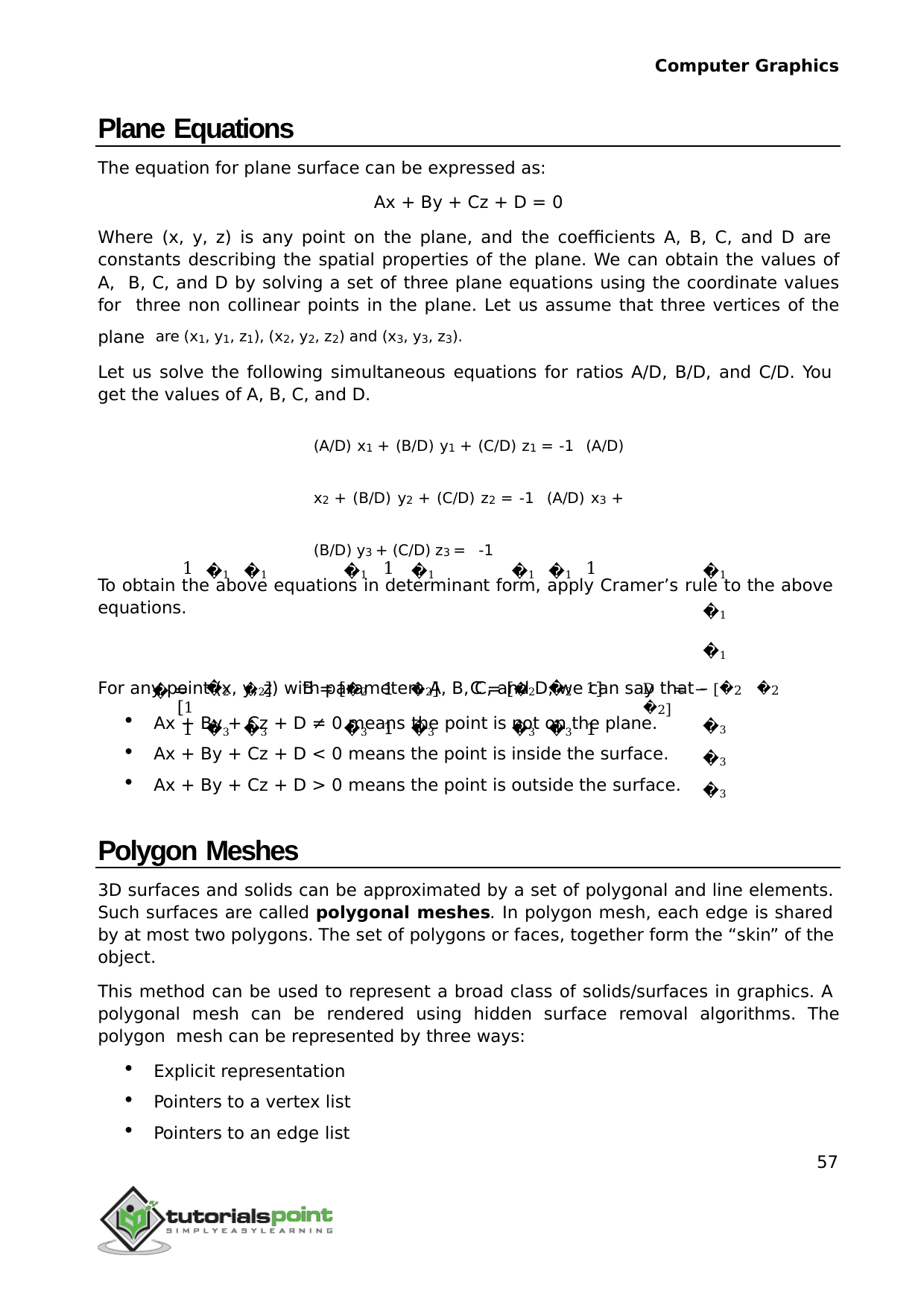

Computer Graphics

Plane Equations
The equation for plane surface can be expressed as:
Ax + By + Cz + D = 0
Where (x, y, z) is any point on the plane, and the coefficients A, B, C, and D are  constants describing the spatial properties of the plane. We can obtain the values of A,  B, C, and D by solving a set of three plane equations using the coordinate values for  three non collinear points in the plane. Let us assume that three vertices of the plane  are (x1, y1, z1), (x2, y2, z2) and (x3, y3, z3).
Let us solve the following simultaneous equations for ratios A/D, B/D, and C/D. You  get the values of A, B, C, and D.
(A/D) x1 + (B/D) y1 + (C/D) z1 = -1  (A/D) x2 + (B/D) y2 + (C/D) z2 = -1  (A/D) x3 + (B/D) y3 + (C/D) z3 = -1
To obtain the above equations in determinant form, apply Cramer’s rule to the above  equations.

| 1 | �1 | �1 | �1 | 1 | �1 | �1 | �1 | 1 | �1 �1 �1 |
| --- | --- | --- | --- | --- | --- | --- | --- | --- | --- |
| � = [1 | �2 | �2] | B = [�2 | 1 | �2] | C = [�2 | �2 | 1] | D = − [�2 �2 �2] |
| 1 | �3 | �3 | �3 | 1 | �3 | �3 | �3 | 1 | �3 �3 �3 |
For any point (x, y, z) with parameters A, B, C, and D, we can say that –
Ax + By + Cz + D ≠ 0 means the point is not on the plane.
Ax + By + Cz + D < 0 means the point is inside the surface.
Ax + By + Cz + D > 0 means the point is outside the surface.

Polygon Meshes
3D surfaces and solids can be approximated by a set of polygonal and line elements.  Such surfaces are called polygonal meshes. In polygon mesh, each edge is shared  by at most two polygons. The set of polygons or faces, together form the “skin” of the  object.
This method can be used to represent a broad class of solids/surfaces in graphics. A  polygonal mesh can be rendered using hidden surface removal algorithms. The polygon  mesh can be represented by three ways:
Explicit representation
Pointers to a vertex list
Pointers to an edge list

57